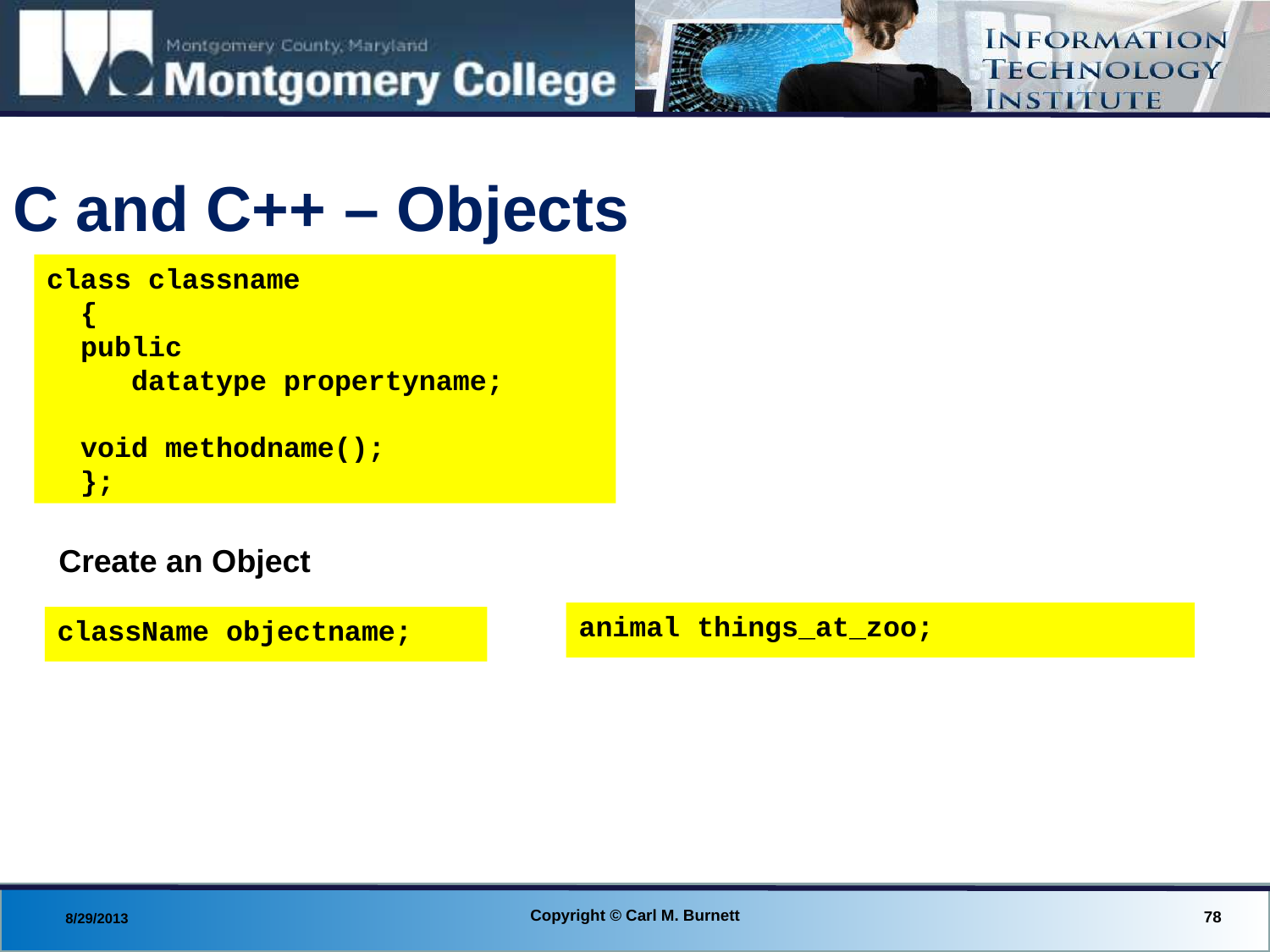

# C and C++ – Objects
class classname
  {
  public
     datatype propertyname;

  void methodname();
  };
Create an Object
animal things_at_zoo;
className objectname;
Copyright © Carl M. Burnett
78
8/29/2013